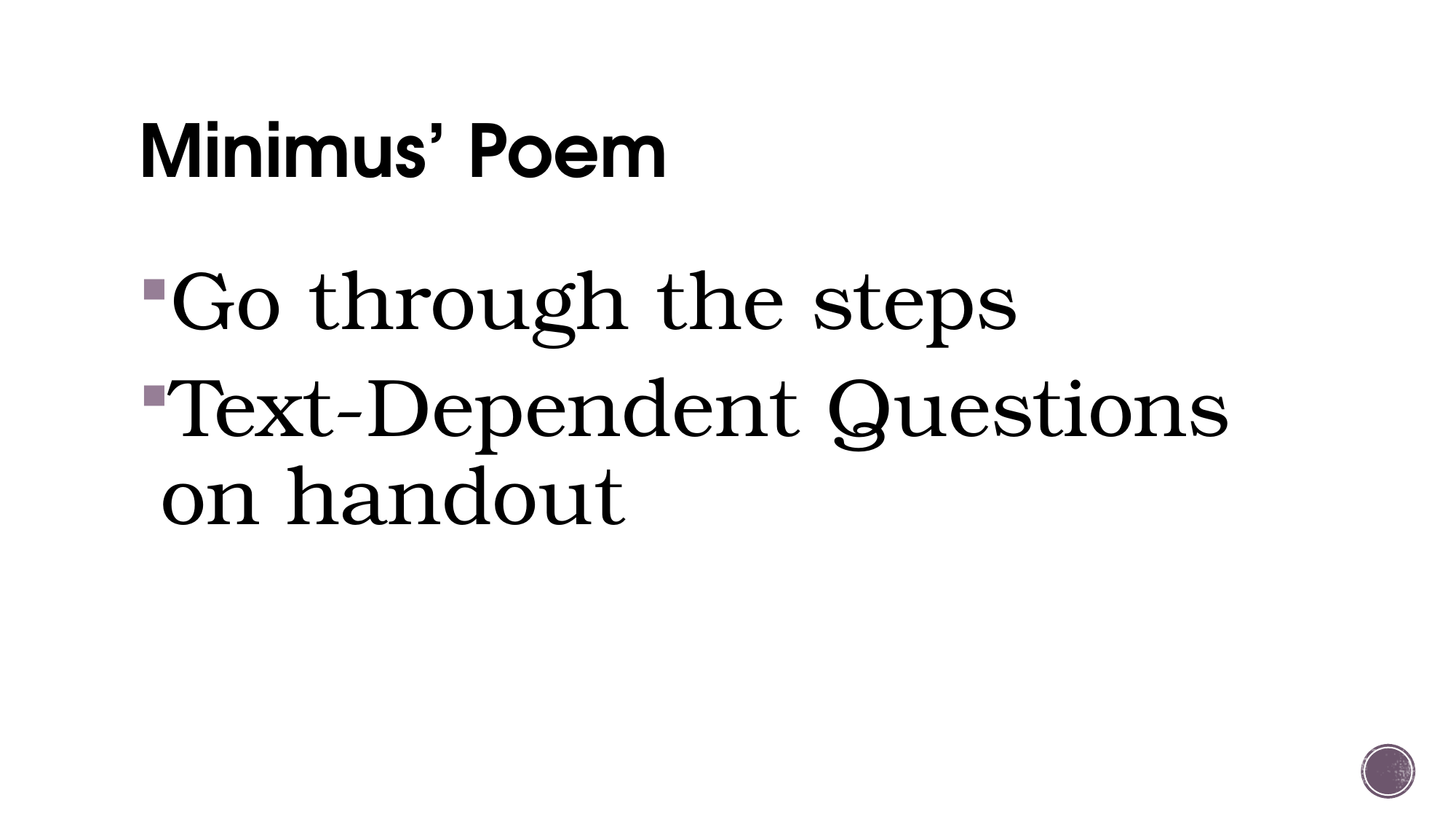

# Minimus’ Poem
Go through the steps
Text-Dependent Questions on handout